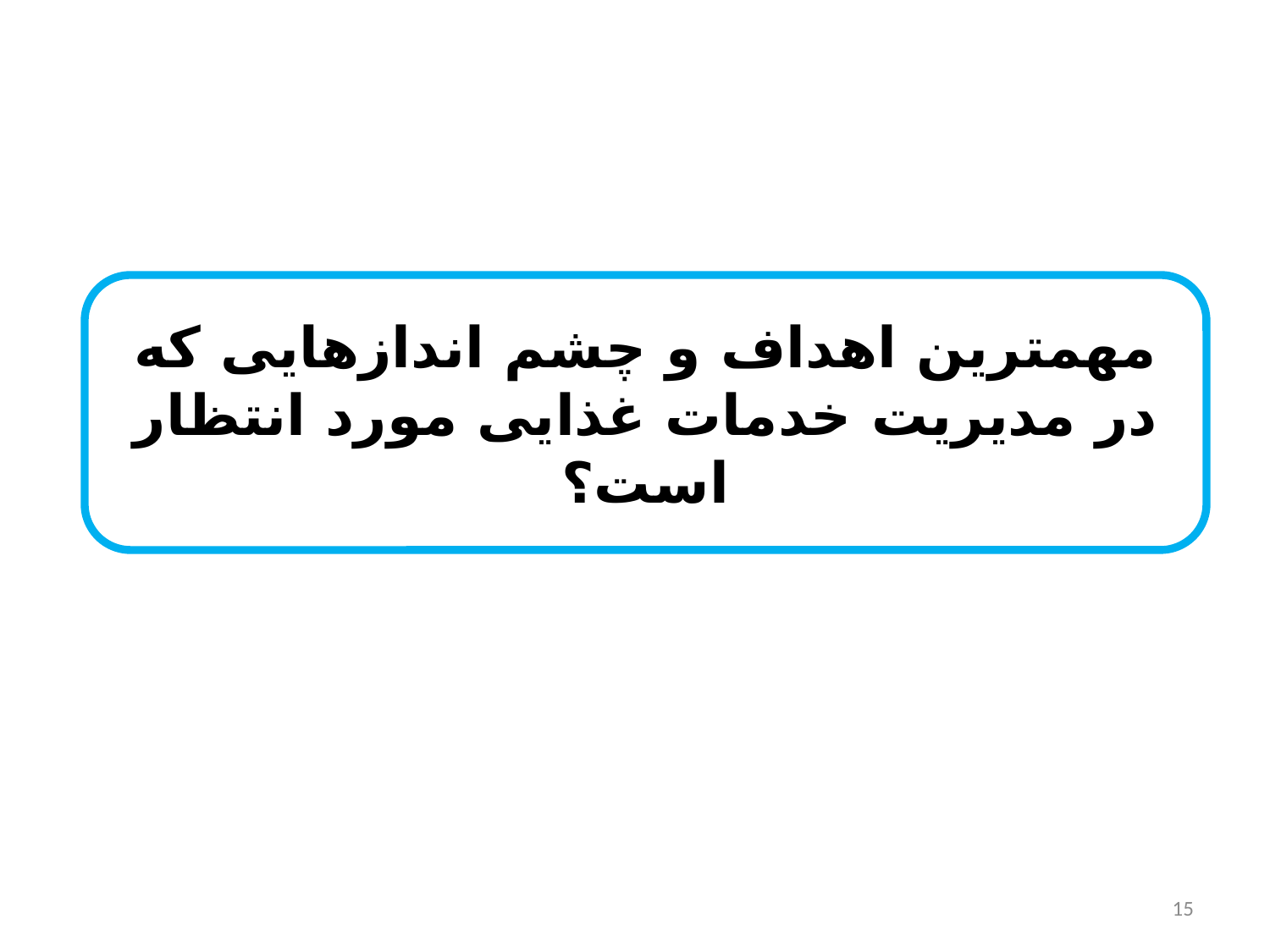

مهمترین اهداف و چشم اندازهایی که در مدیریت خدمات غذایی مورد انتظار است؟
15